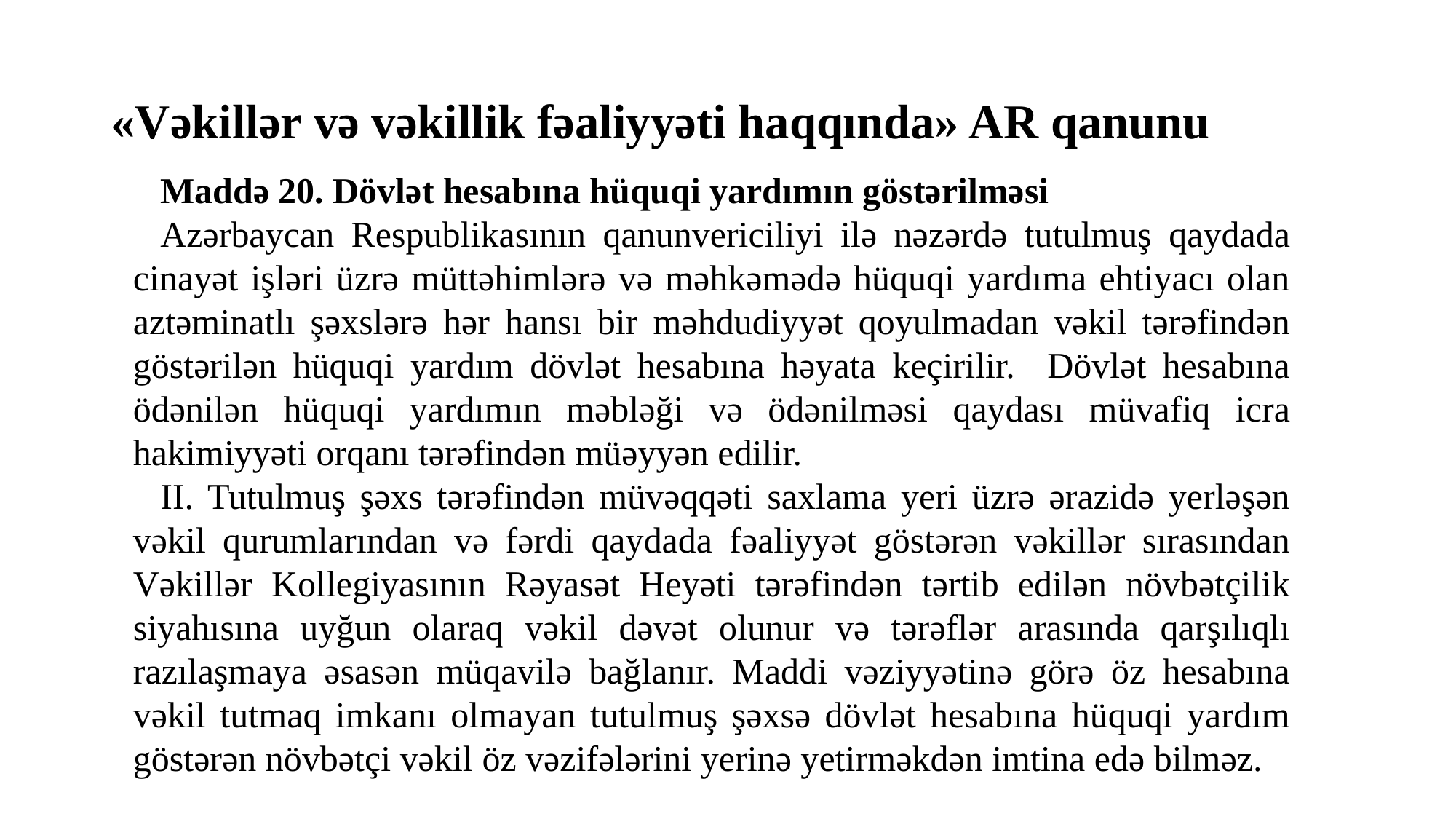

# «Vəkillər və vəkillik fəaliyyəti haqqında» AR qanunu
Maddə 20. Dövlət hesabına hüquqi yardımın göstərilməsi
Azərbaycan Respublikasının qanunvericiliyi ilə nəzərdə tutulmuş qaydada cinayət işləri üzrə müttəhimlərə və məhkəmədə hüquqi yardıma ehtiyacı olan aztəminatlı şəxslərə hər hansı bir məhdudiyyət qoyulmadan vəkil tərəfindən göstərilən hüquqi yardım dövlət hesabına həyata keçirilir.  Dövlət hesabına ödənilən hüquqi yardımın məbləği və ödənilməsi qaydası müvafiq icra hakimiyyəti orqanı tərəfindən müəyyən edilir.
II. Tutulmuş şəxs tərəfindən müvəqqəti saxlama yeri üzrə ərazidə yerləşən vəkil qurumlarından və fərdi qaydada fəaliyyət göstərən vəkillər sırasından Vəkillər Kollegiyasının Rəyasət Heyəti tərəfindən tərtib edilən növbətçilik siyahısına uyğun olaraq vəkil dəvət olunur və tərəflər arasında qarşılıqlı razılaşmaya əsasən müqavilə bağlanır. Maddi vəziyyətinə görə öz hesabına vəkil tutmaq imkanı olmayan tutulmuş şəxsə dövlət hesabına hüquqi yardım göstərən növbətçi vəkil öz vəzifələrini yerinə yetirməkdən imtina edə bilməz.